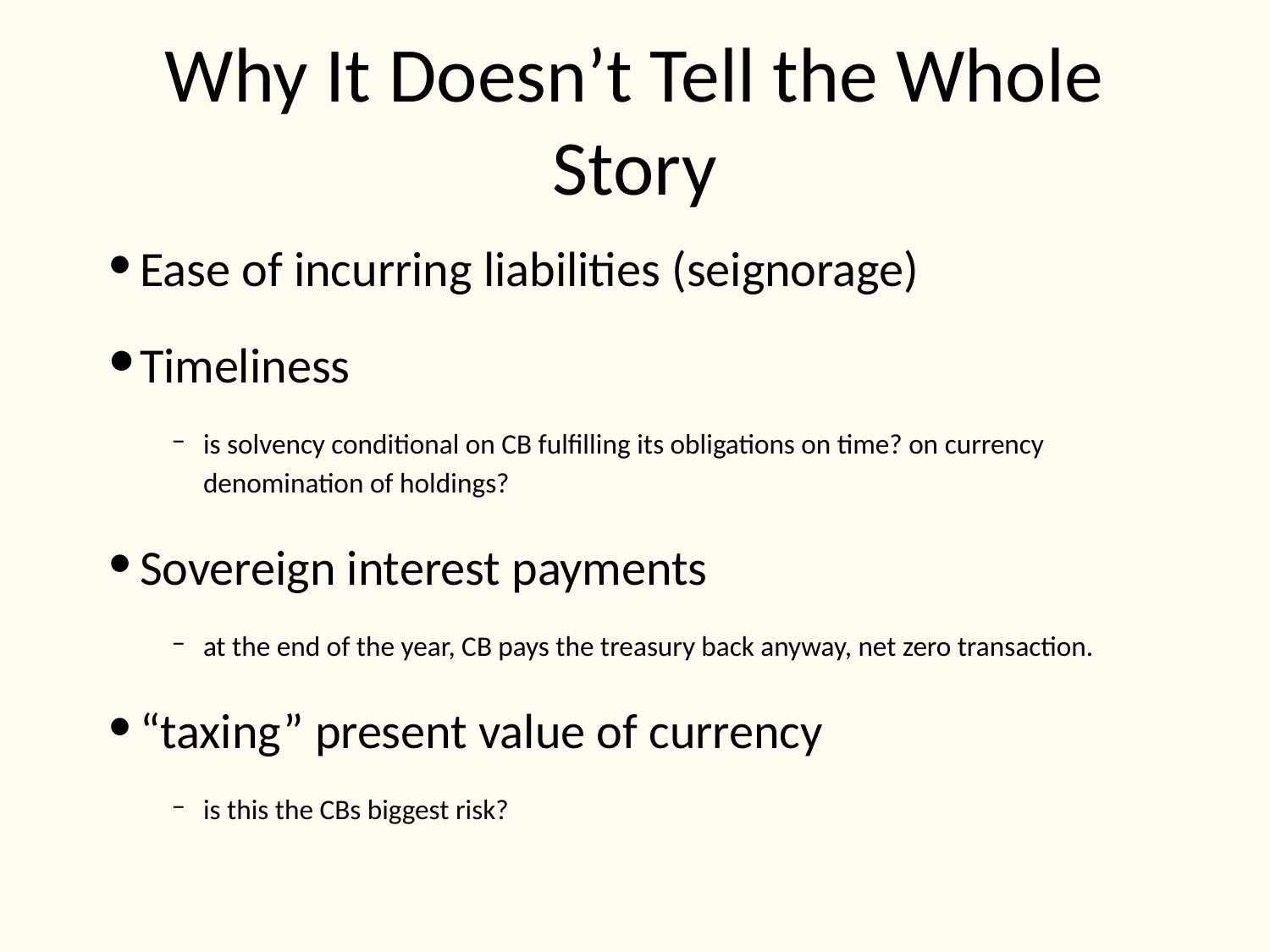

# Why It Doesn’t Tell the Whole Story
Ease of incurring liabilities (seignorage)
Timeliness
is solvency conditional on CB fulfilling its obligations on time? on currency denomination of holdings?
Sovereign interest payments
at the end of the year, CB pays the treasury back anyway, net zero transaction.
“taxing” present value of currency
is this the CBs biggest risk?